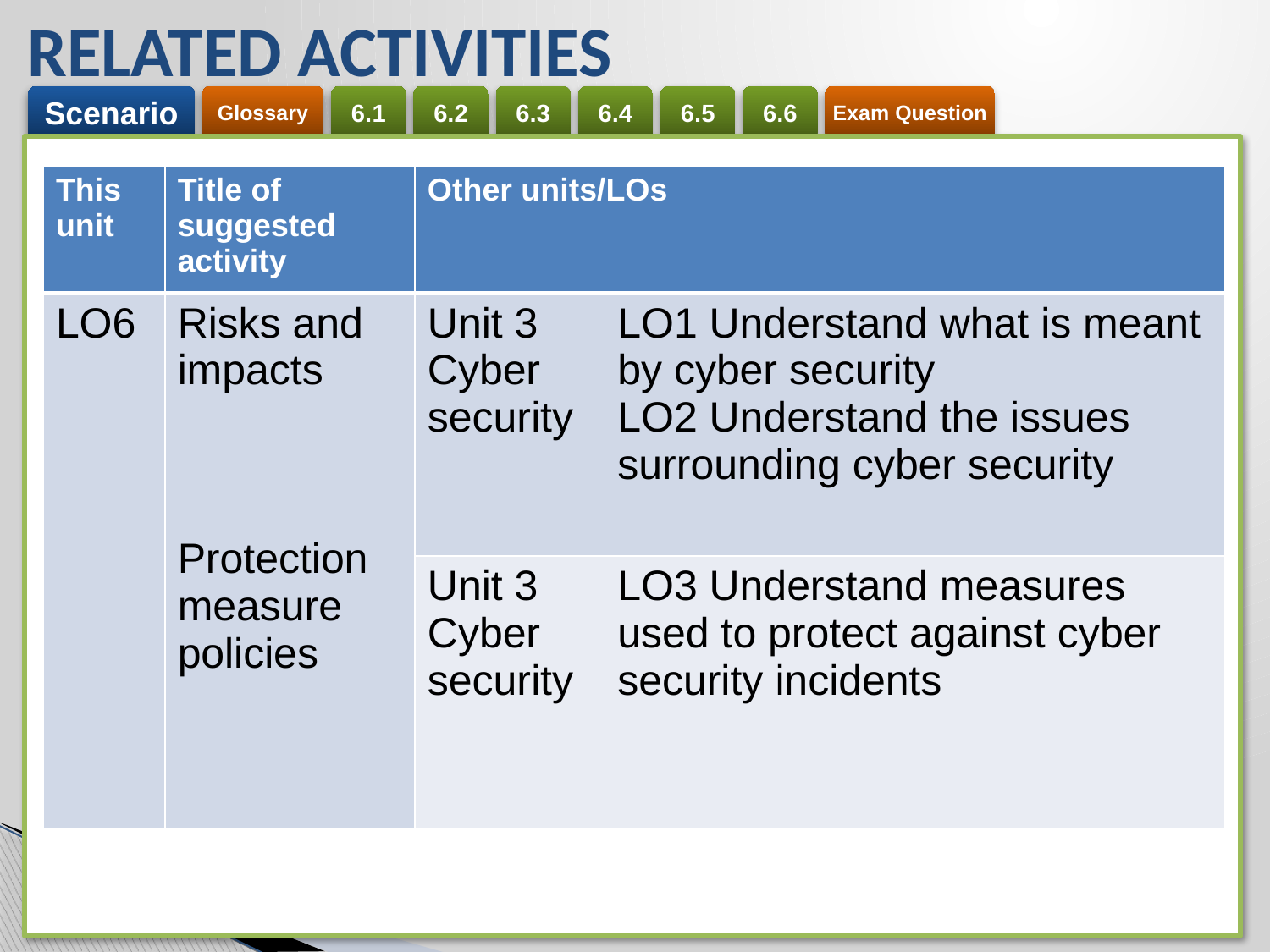

# RELATED ACTIVITIES
e
| This unit | Title of suggested activity | Other units/LOs |  |
| --- | --- | --- | --- |
| LO6 | Risks and impacts Protection measure policies | Unit 3 Cyber security | LO1 Understand what is meant by cyber security LO2 Understand the issues surrounding cyber security |
|  |  | Unit 3 Cyber security | LO3 Understand measures used to protect against cyber security incidents |